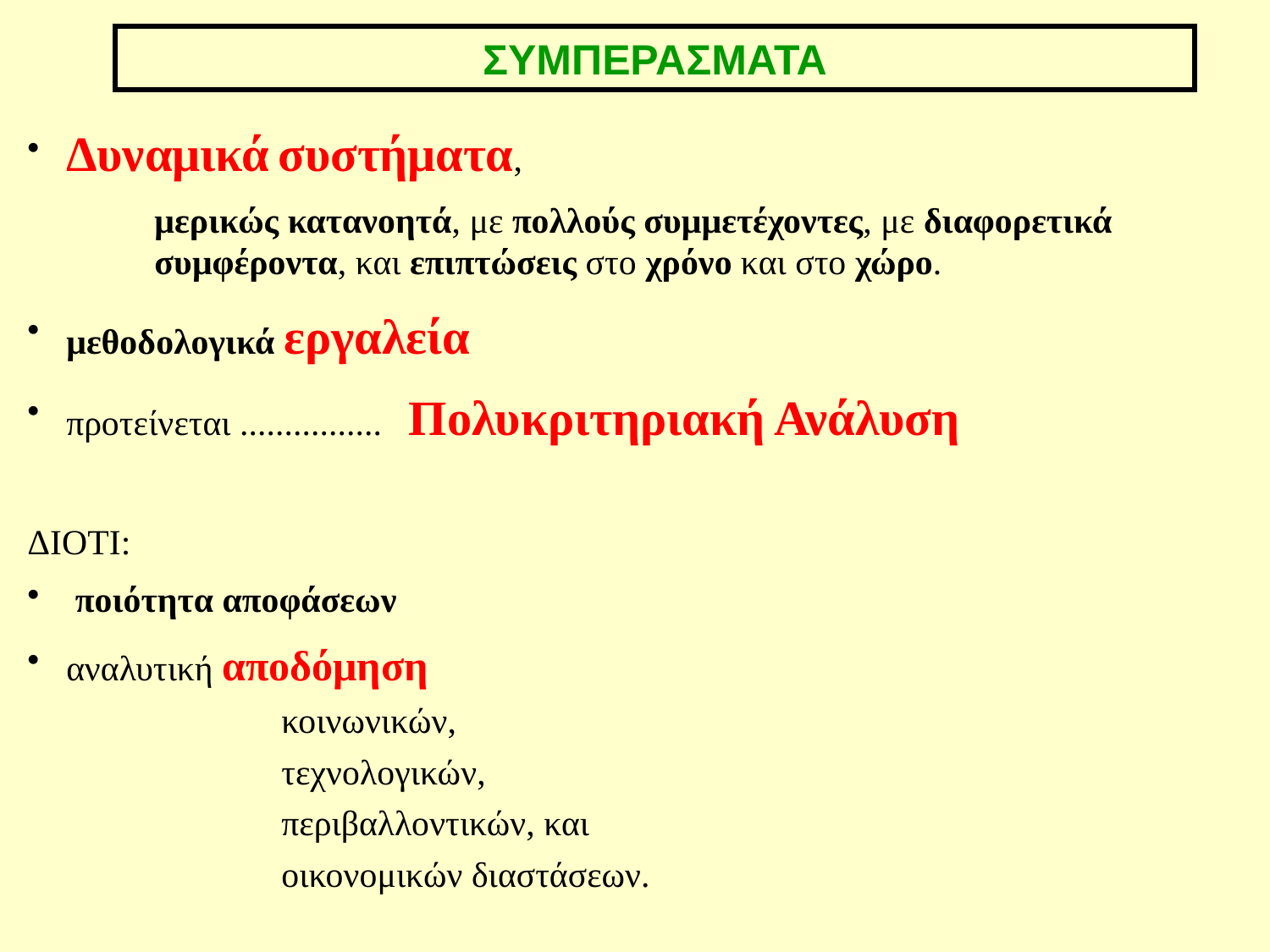

ΣΥΜΠΕΡΑΣΜΑΤΑ
 Δυναμικά συστήματα,
	μερικώς κατανοητά, με πολλούς συμμετέχοντες, με διαφορετικά		συμφέροντα, και επιπτώσεις στο χρόνο και στο χώρο.
 μεθοδολογικά εργαλεία
 προτείνεται ................   Πολυκριτηριακή Ανάλυση

ΔΙΟΤΙ:
  ποιότητα αποφάσεων
 αναλυτική αποδόμηση
		κοινωνικών,
		τεχνολογικών,
		περιβαλλοντικών, και
		οικονομικών διαστάσεων.